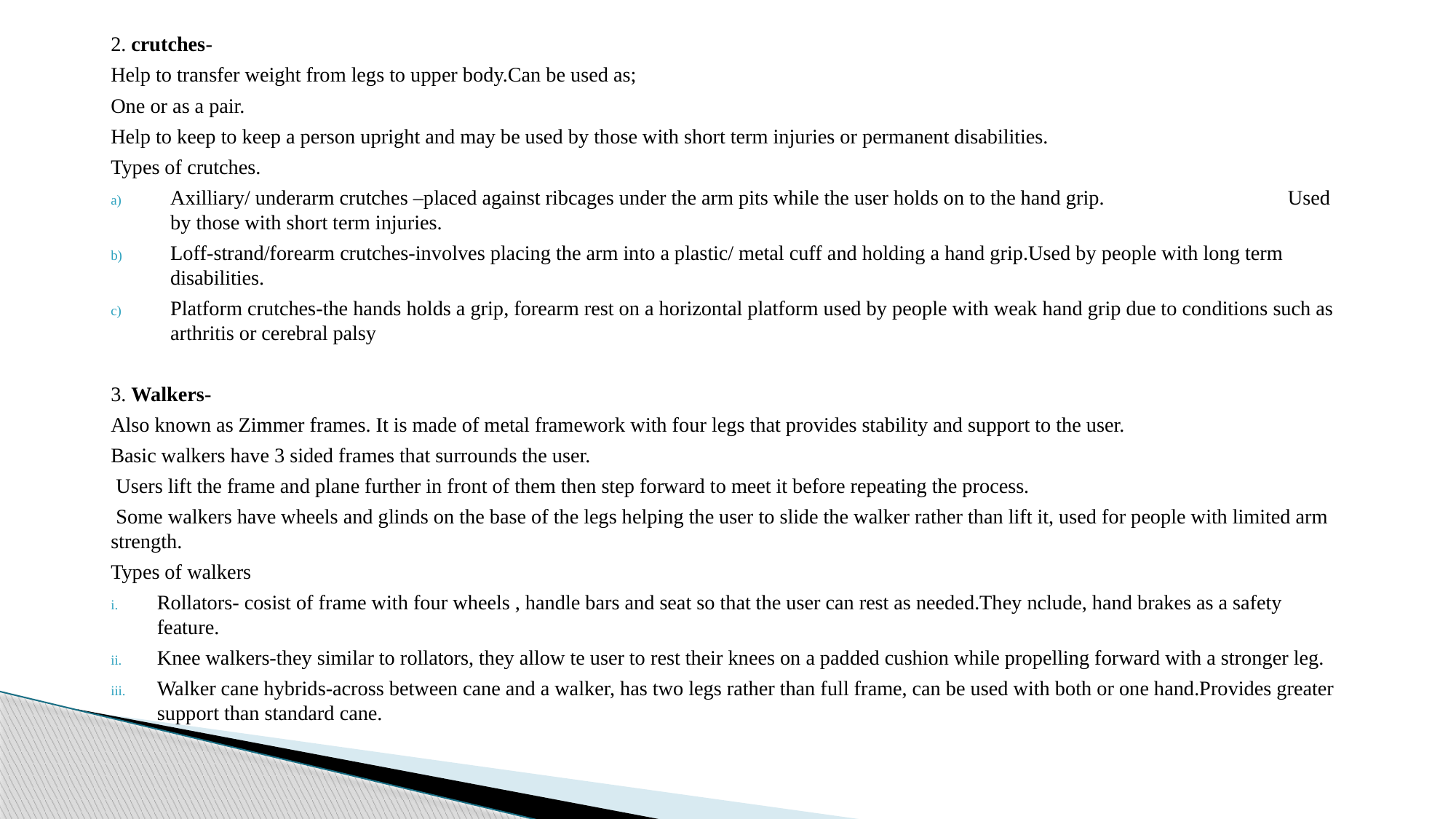

2. crutches-
Help to transfer weight from legs to upper body.Can be used as;
One or as a pair.
Help to keep to keep a person upright and may be used by those with short term injuries or permanent disabilities.
Types of crutches.
Axilliary/ underarm crutches –placed against ribcages under the arm pits while the user holds on to the hand grip.                                    Used by those with short term injuries.
Loff-strand/forearm crutches-involves placing the arm into a plastic/ metal cuff and holding a hand grip.Used by people with long term disabilities.
Platform crutches-the hands holds a grip, forearm rest on a horizontal platform used by people with weak hand grip due to conditions such as arthritis or cerebral palsy

3. Walkers-
Also known as Zimmer frames. It is made of metal framework with four legs that provides stability and support to the user.
Basic walkers have 3 sided frames that surrounds the user.
 Users lift the frame and plane further in front of them then step forward to meet it before repeating the process.
 Some walkers have wheels and glinds on the base of the legs helping the user to slide the walker rather than lift it, used for people with limited arm strength.
Types of walkers
Rollators- cosist of frame with four wheels , handle bars and seat so that the user can rest as needed.They nclude, hand brakes as a safety feature.
Knee walkers-they similar to rollators, they allow te user to rest their knees on a padded cushion while propelling forward with a stronger leg.
Walker cane hybrids-across between cane and a walker, has two legs rather than full frame, can be used with both or one hand.Provides greater support than standard cane.